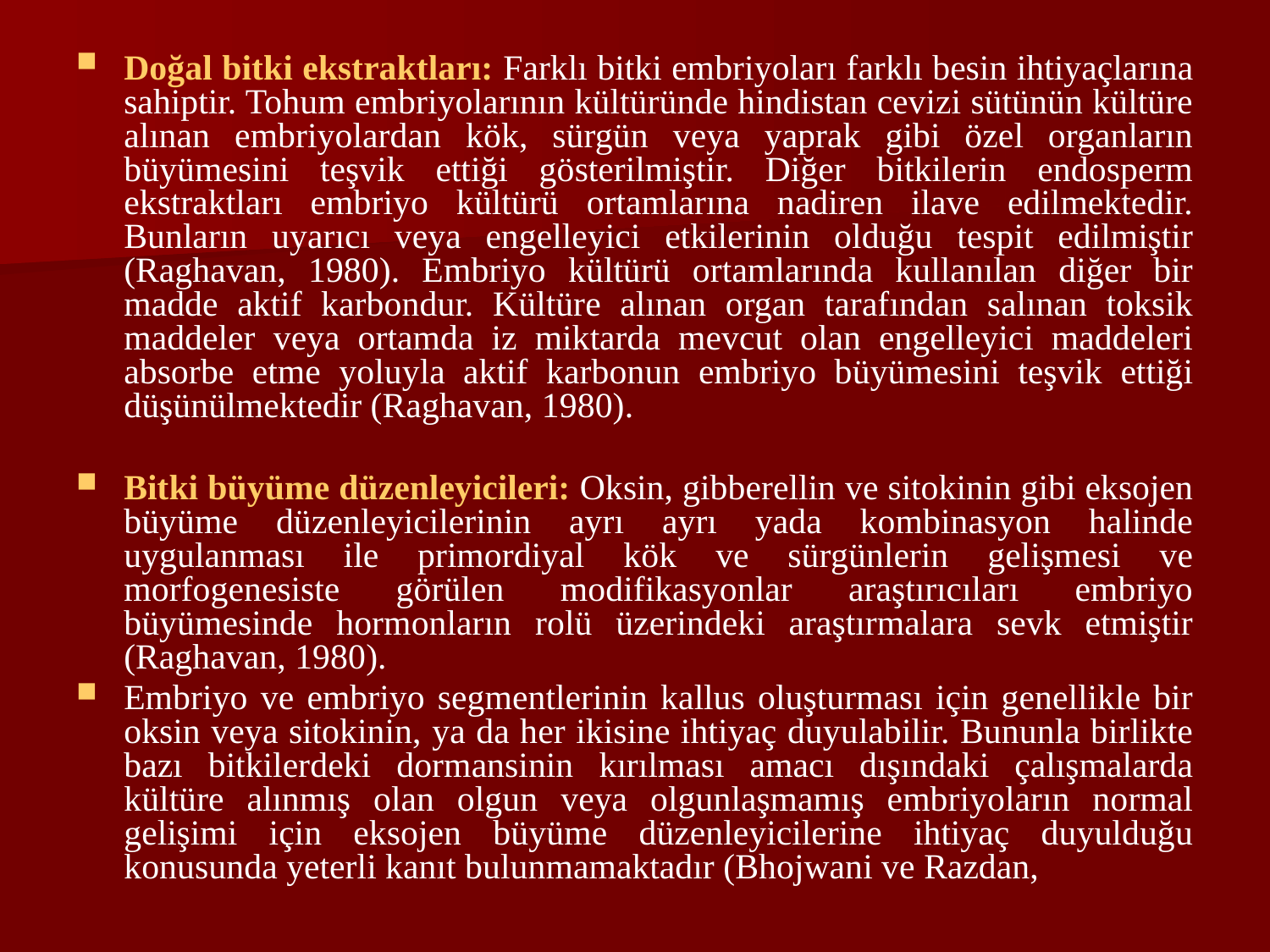

Doğal bitki ekstraktları: Farklı bitki embriyoları farklı besin ihtiyaçlarına sahiptir. Tohum embriyolarının kültüründe hindistan cevizi sütünün kültüre alınan embriyolardan kök, sürgün veya yaprak gibi özel organların büyümesini teşvik ettiği gösterilmiştir. Diğer bitkilerin endosperm ekstraktları embriyo kültürü ortamlarına nadiren ilave edilmektedir. Bunların uyarıcı veya engelleyici etkilerinin olduğu tespit edilmiştir (Raghavan, 1980). Embriyo kültürü ortamlarında kullanılan diğer bir madde aktif karbondur. Kültüre alınan organ tarafından salınan toksik maddeler veya ortamda iz miktarda mevcut olan engelleyici maddeleri absorbe etme yoluyla aktif karbonun embriyo büyümesini teşvik ettiği düşünülmektedir (Raghavan, 1980).

Bitki büyüme düzenleyicileri: Oksin, gibberellin ve sitokinin gibi eksojen büyüme düzenleyicilerinin ayrı ayrı yada kombinasyon halinde uygulanması ile primordiyal kök ve sürgünlerin gelişmesi ve morfogenesiste görülen modifikasyonlar araştırıcıları embriyo büyümesinde hormonların rolü üzerindeki araştırmalara sevk etmiştir (Raghavan, 1980).
Embriyo ve embriyo segmentlerinin kallus oluşturması için genellikle bir oksin veya sitokinin, ya da her ikisine ihtiyaç duyulabilir. Bununla birlikte bazı bitkilerdeki dormansinin kırılması amacı dışındaki çalışmalarda kültüre alınmış olan olgun veya olgunlaşmamış embriyoların normal gelişimi için eksojen büyüme düzenleyicilerine ihtiyaç duyulduğu konusunda yeterli kanıt bulunmamaktadır (Bhojwani ve Razdan,